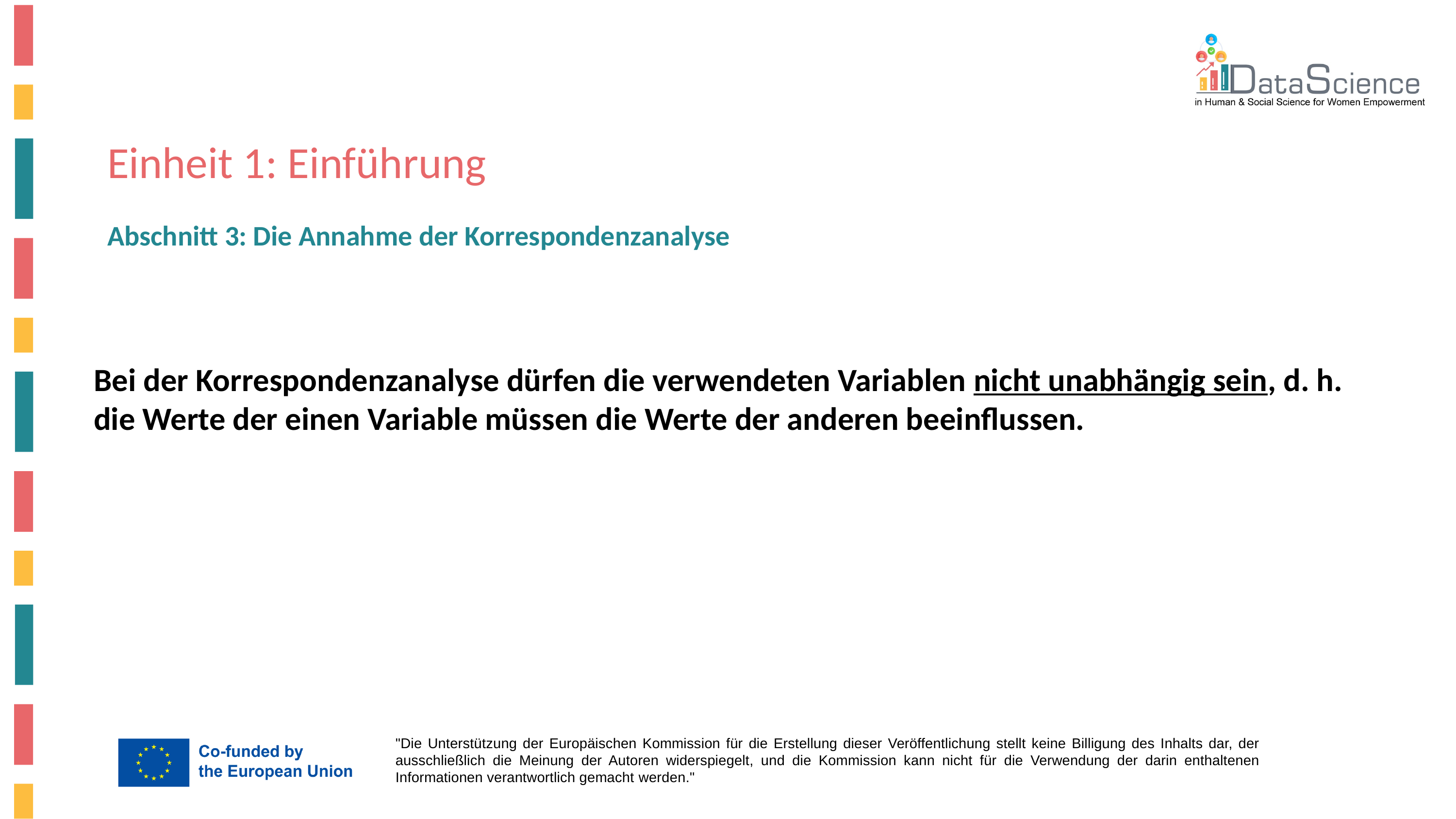

# Einheit 1: Einführung

Abschnitt 3: Die Annahme der Korrespondenzanalyse

Bei der Korrespondenzanalyse dürfen die verwendeten Variablen nicht unabhängig sein, d. h. die Werte der einen Variable müssen die Werte der anderen beeinflussen.